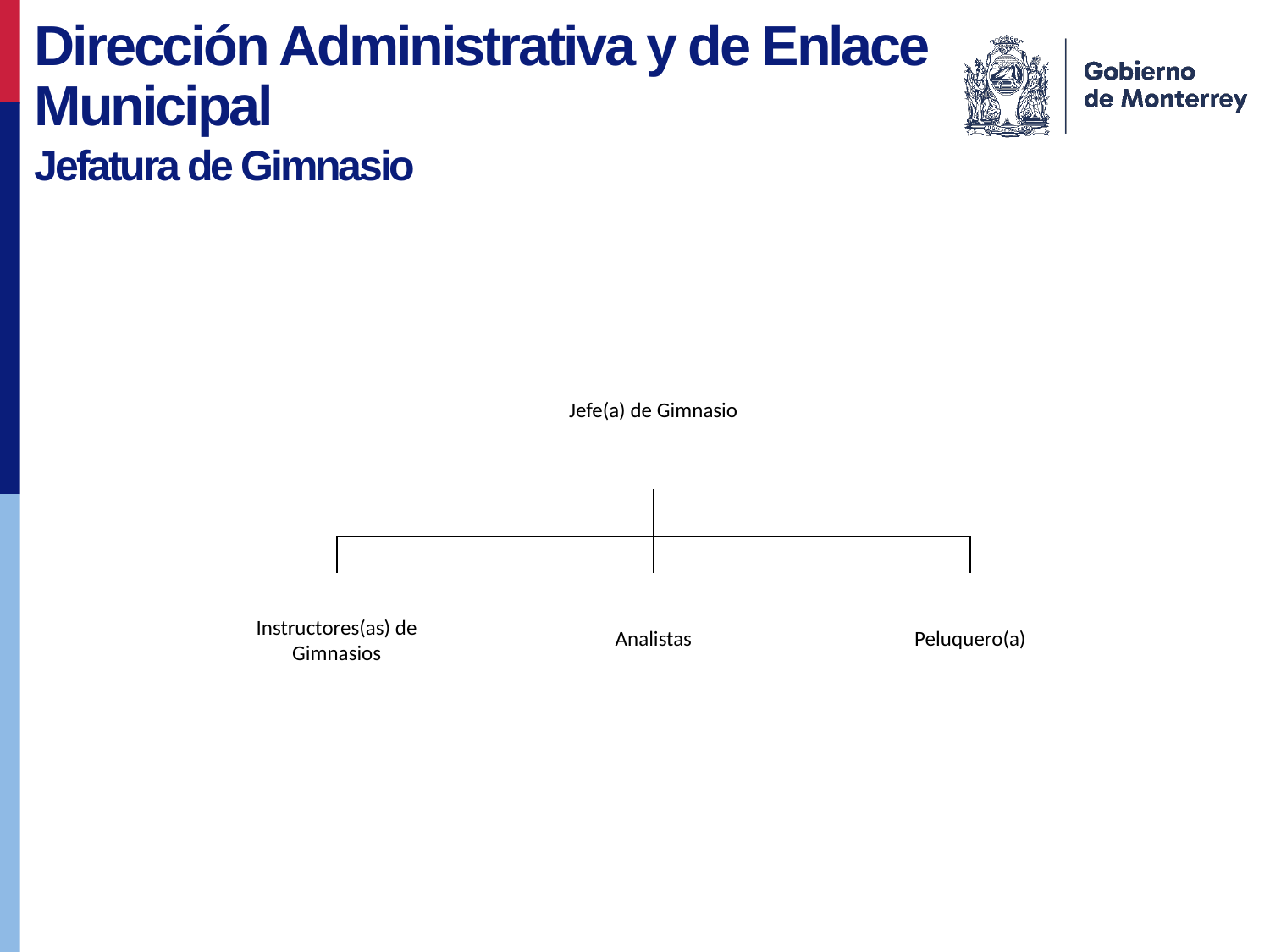

Dirección Administrativa y de Enlace Municipal
Jefatura de Gimnasio
Jefe(a) de Gimnasio
Instructores(as) de Gimnasios
Analistas
Peluquero(a)